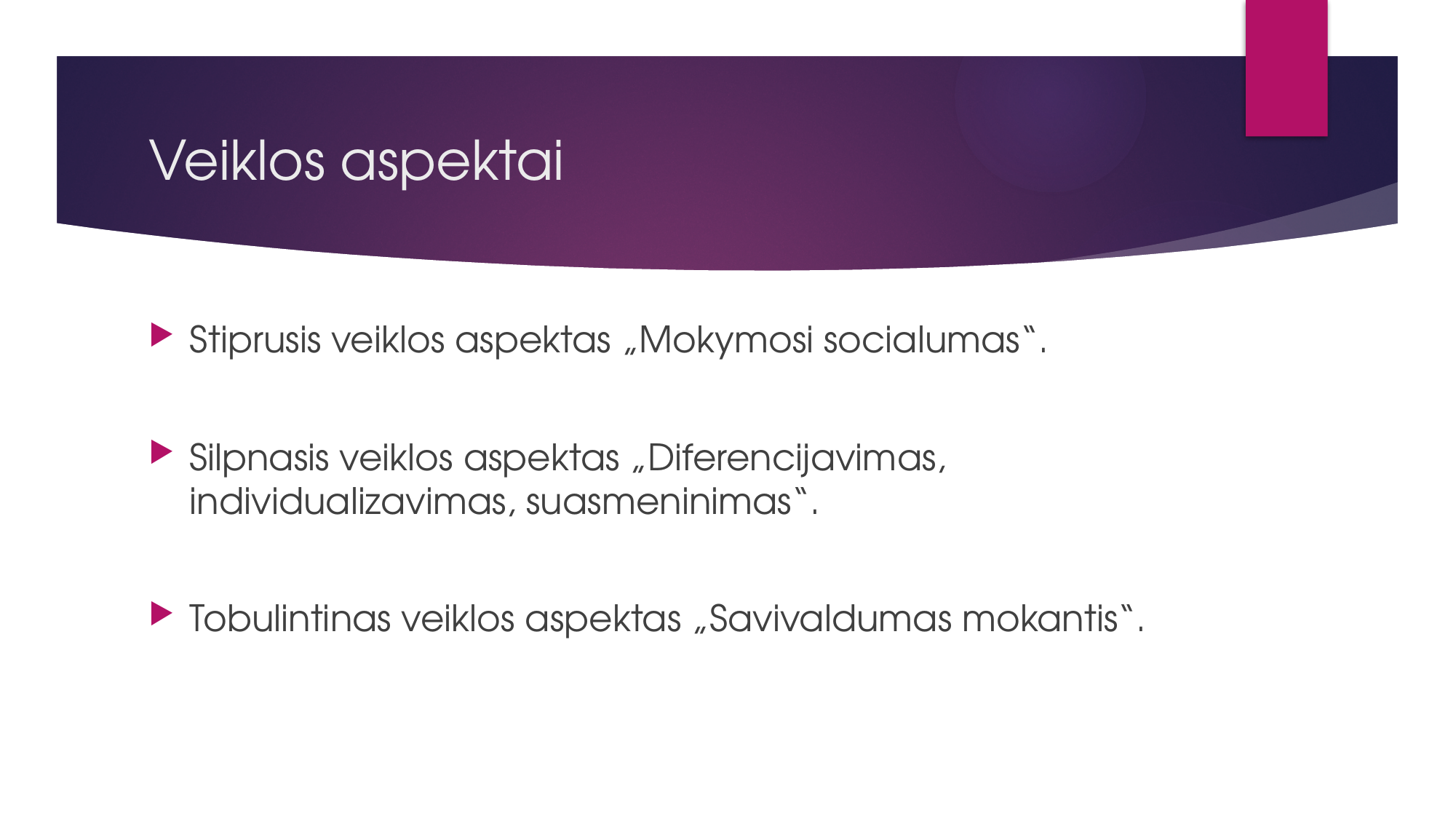

# Veiklos aspektai
Stiprusis veiklos aspektas „Mokymosi socialumas“.

Silpnasis veiklos aspektas „Diferencijavimas, individualizavimas, suasmeninimas“.

Tobulintinas veiklos aspektas „Savivaldumas mokantis“.